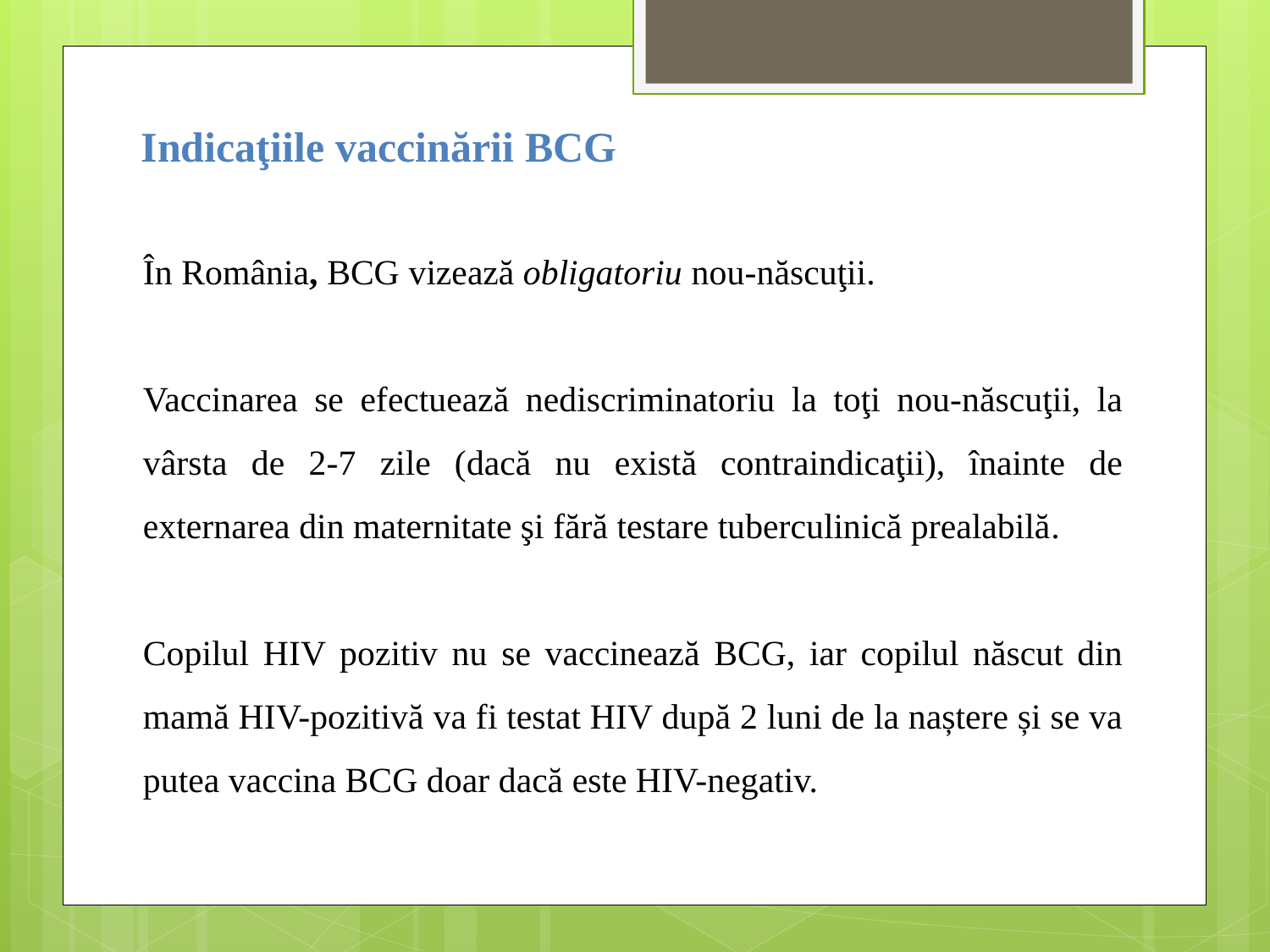

Indicaţiile vaccinării BCG
În România, BCG vizează obligatoriu nou-născuţii.

Vaccinarea se efectuează nediscriminatoriu la toţi nou-născuţii, la vârsta de 2-7 zile (dacă nu există contraindicaţii), înainte de externarea din maternitate şi fără testare tuberculinică prealabilă.

Copilul HIV pozitiv nu se vaccinează BCG, iar copilul născut din mamă HIV-pozitivă va fi testat HIV după 2 luni de la naștere și se va putea vaccina BCG doar dacă este HIV-negativ.